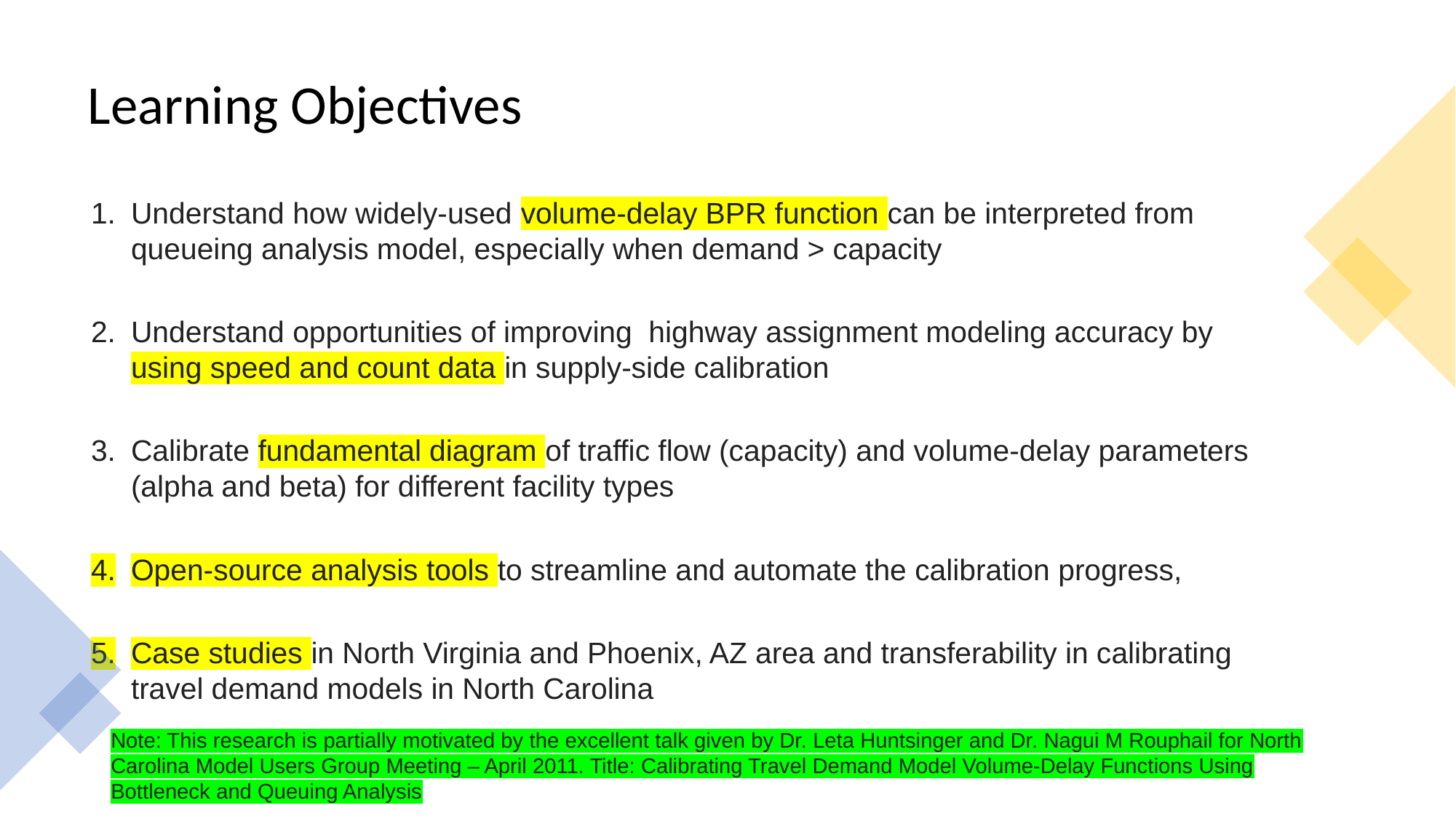

# Learning Objectives

Understand how widely-used volume-delay BPR function can be interpreted from queueing analysis model, especially when demand > capacity

Understand opportunities of improving  highway assignment modeling accuracy by using speed and count data in supply-side calibration

Calibrate fundamental diagram of traffic flow (capacity) and volume-delay parameters (alpha and beta) for different facility types

Open-source analysis tools to streamline and automate the calibration progress,

Case studies in North Virginia and Phoenix, AZ area and transferability in calibrating travel demand models in North Carolina

Note: This research is partially motivated by the excellent talk given by Dr. Leta Huntsinger and Dr. Nagui M Rouphail for North Carolina Model Users Group Meeting – April 2011. Title: Calibrating Travel Demand Model Volume-Delay Functions Using Bottleneck and Queuing Analysis
3